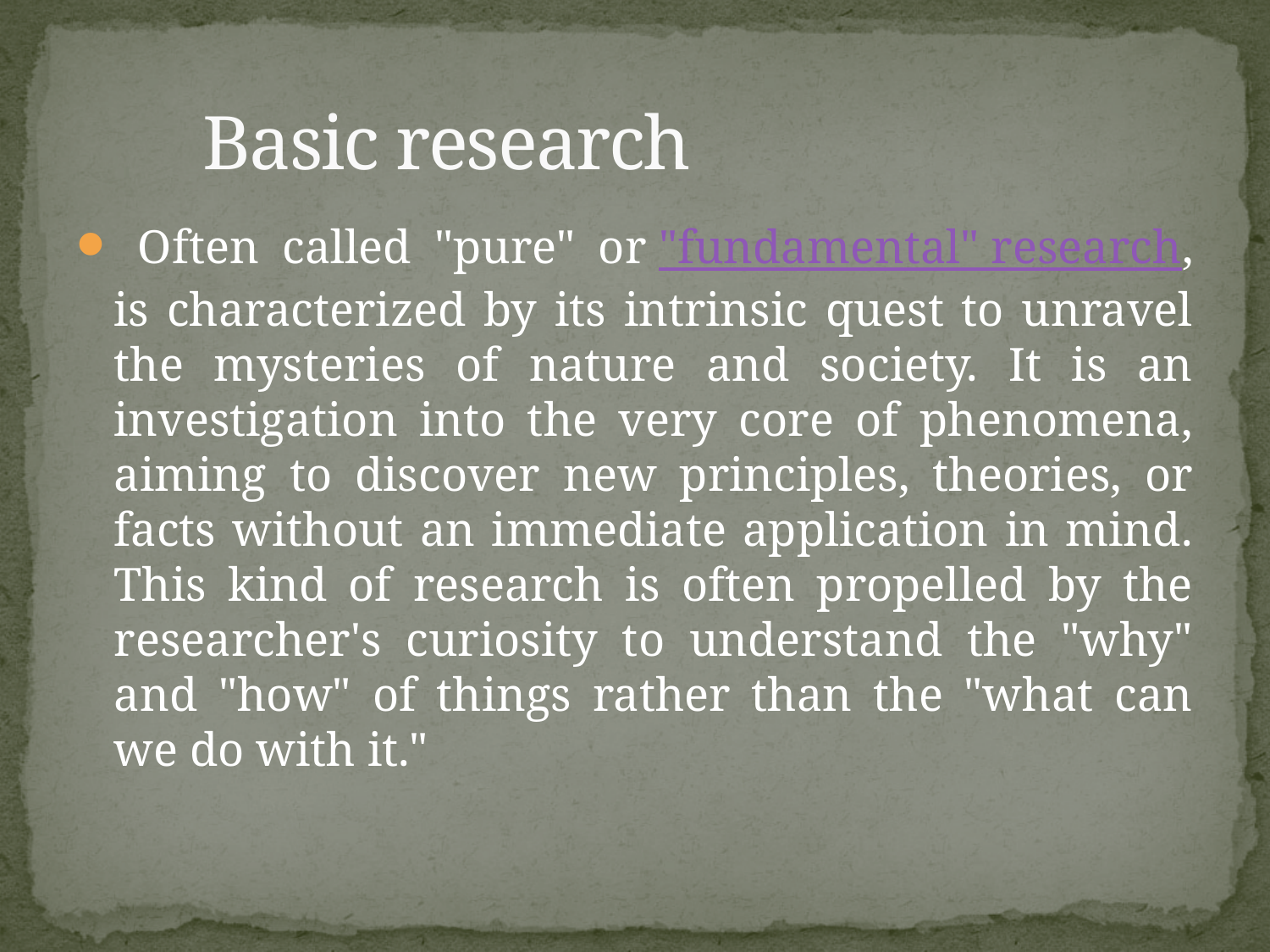

# Basic research
 Often called "pure" or "fundamental" research, is characterized by its intrinsic quest to unravel the mysteries of nature and society. It is an investigation into the very core of phenomena, aiming to discover new principles, theories, or facts without an immediate application in mind. This kind of research is often propelled by the researcher's curiosity to understand the "why" and "how" of things rather than the "what can we do with it."